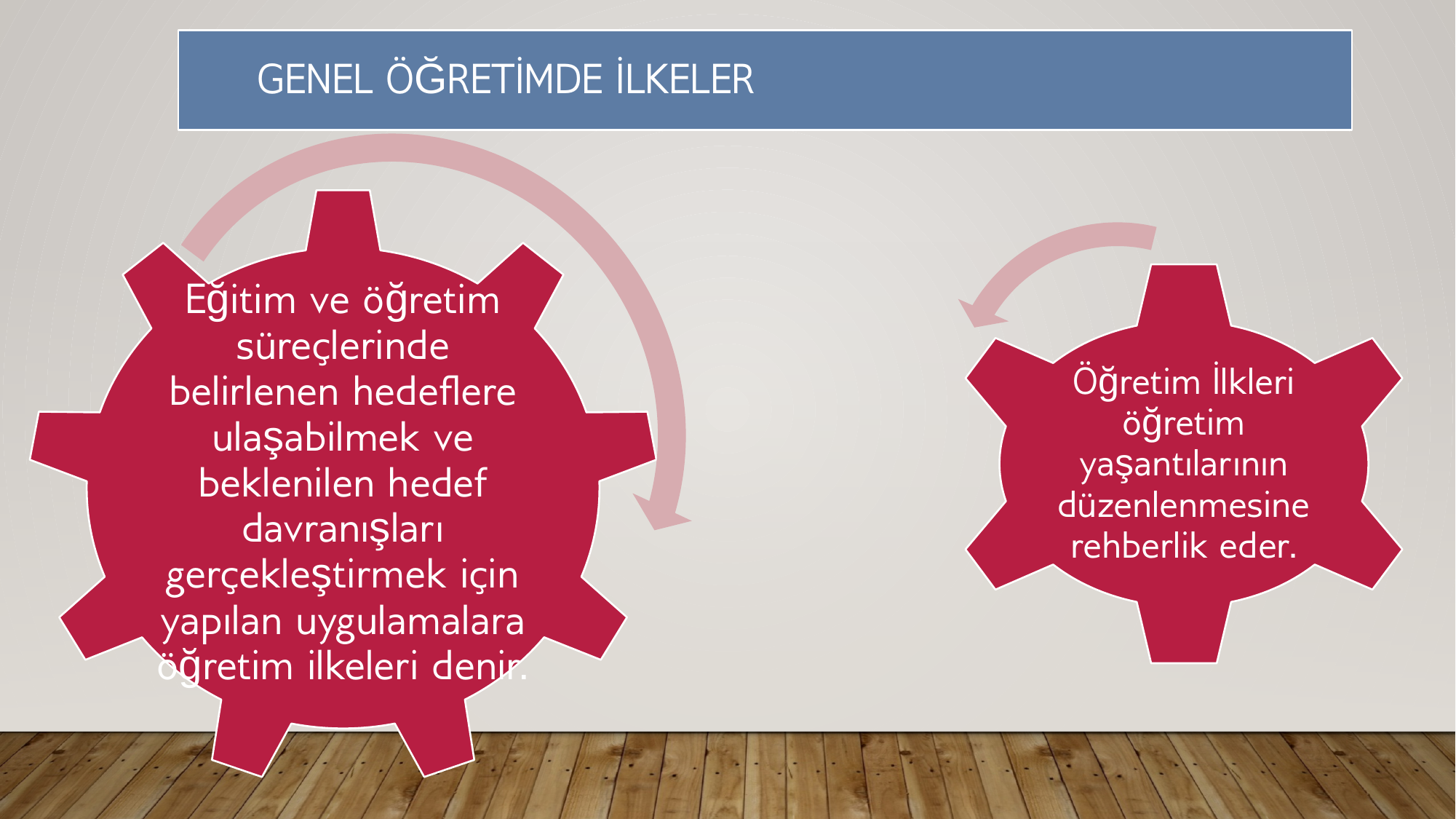

GENEL ÖĞRETİMDE İLKELER
Eğitim ve öğretim süreçlerinde belirlenen hedeflere ulaşabilmek ve beklenilen hedef davranışları gerçekleştirmek için yapılan uygulamalara öğretim ilkeleri denir.
Öğretim İlkleri öğretim yaşantılarının düzenlenmesine rehberlik eder.